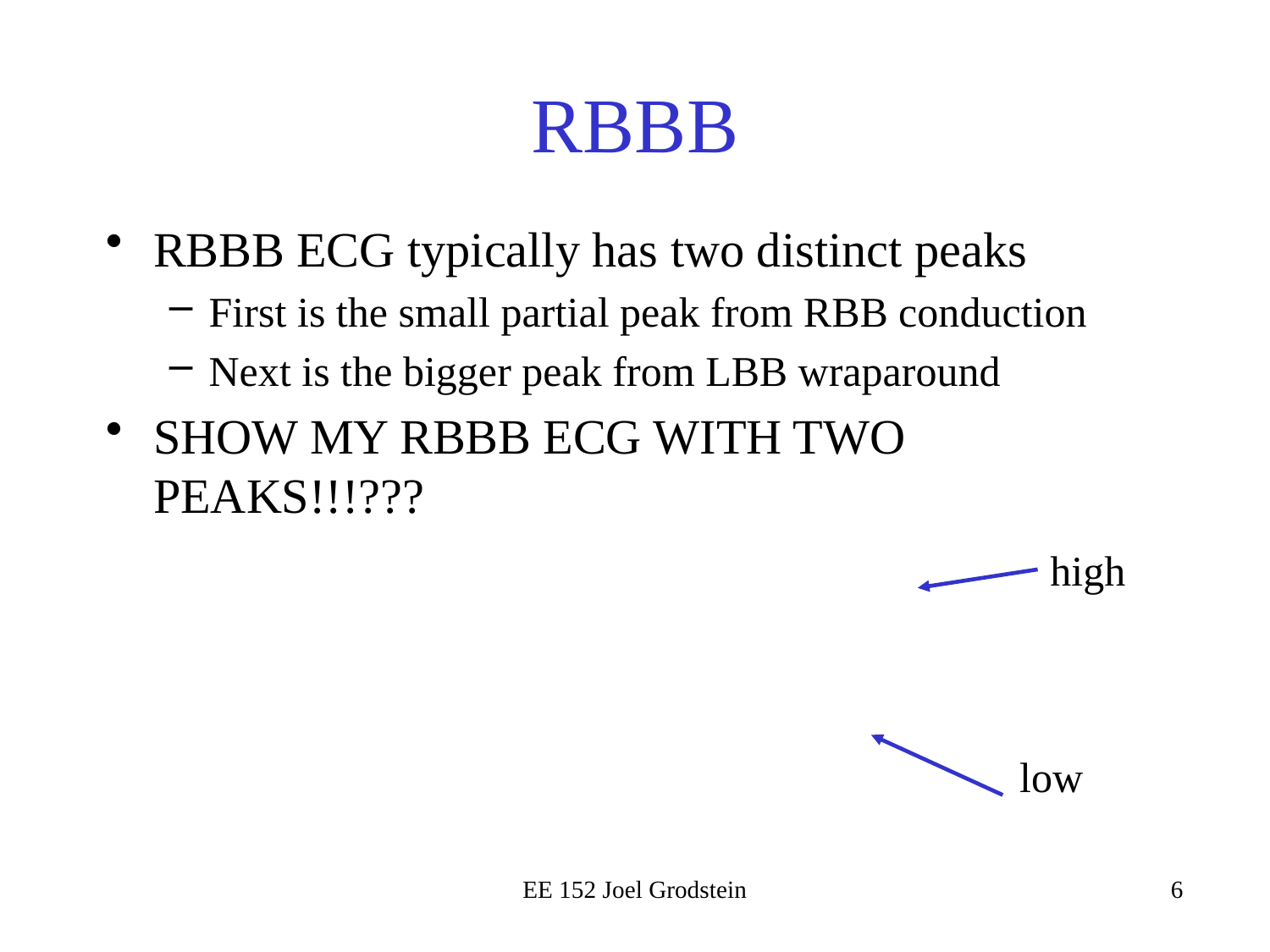

# RBBB
RBBB ECG typically has two distinct peaks
First is the small partial peak from RBB conduction
Next is the bigger peak from LBB wraparound
SHOW MY RBBB ECG WITH TWO PEAKS!!!???
high
low
EE 152 Joel Grodstein